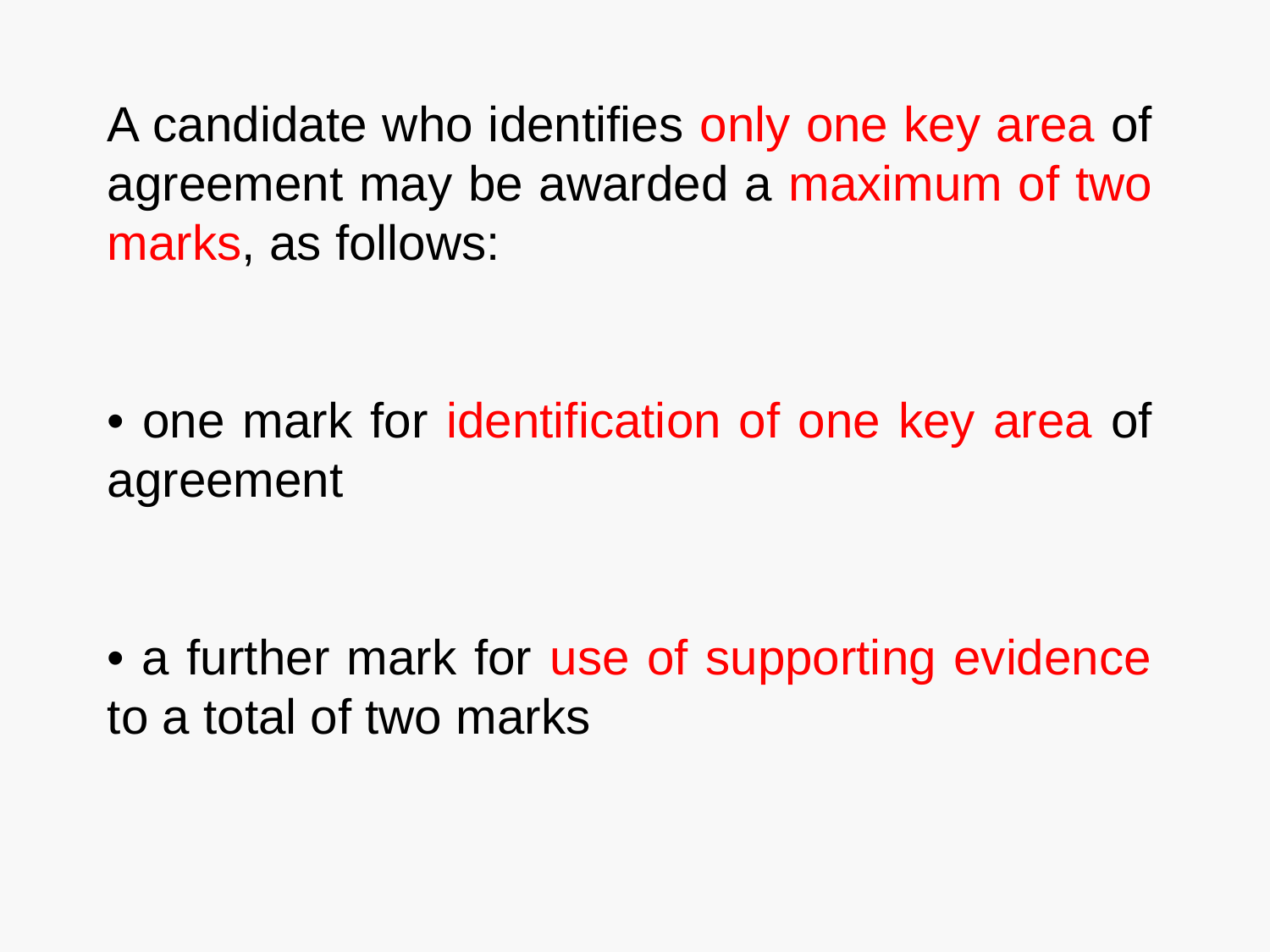

A candidate who identifies only one key area of agreement may be awarded a maximum of two marks, as follows:

• one mark for identification of one key area of agreement

• a further mark for use of supporting evidence to a total of two marks